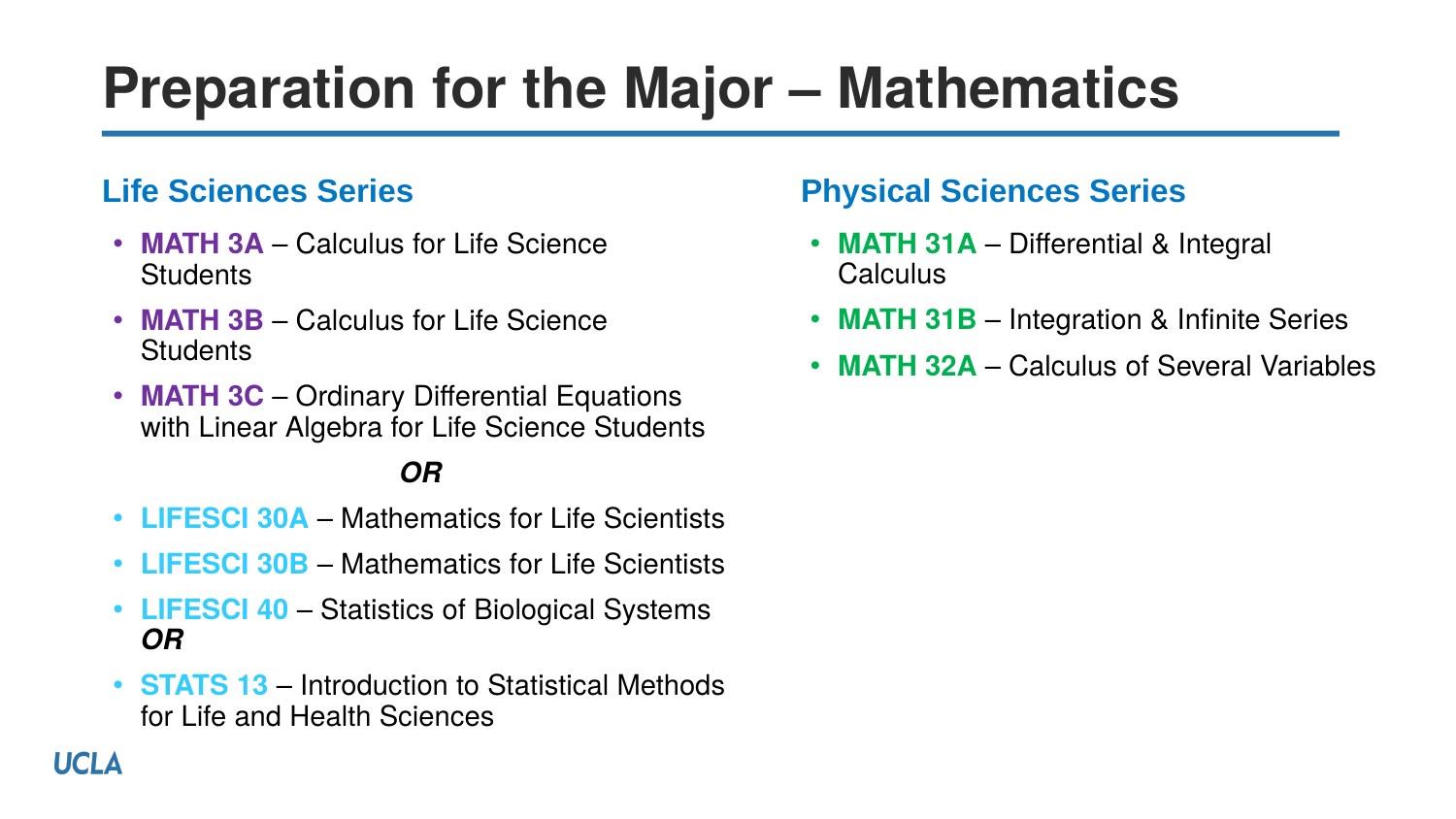

# Preparation for the Major – Mathematics
Physical Sciences Series
Life Sciences Series
MATH 31A – Differential & Integral Calculus
MATH 31B – Integration & Infinite Series
MATH 32A – Calculus of Several Variables
MATH 3A – Calculus for Life Science Students
MATH 3B – Calculus for Life Science Students
MATH 3C – Ordinary Differential Equations with Linear Algebra for Life Science Students
OR
LIFESCI 30A – Mathematics for Life Scientists
LIFESCI 30B – Mathematics for Life Scientists
LIFESCI 40 – Statistics of Biological Systems OR
STATS 13 – Introduction to Statistical Methods for Life and Health Sciences